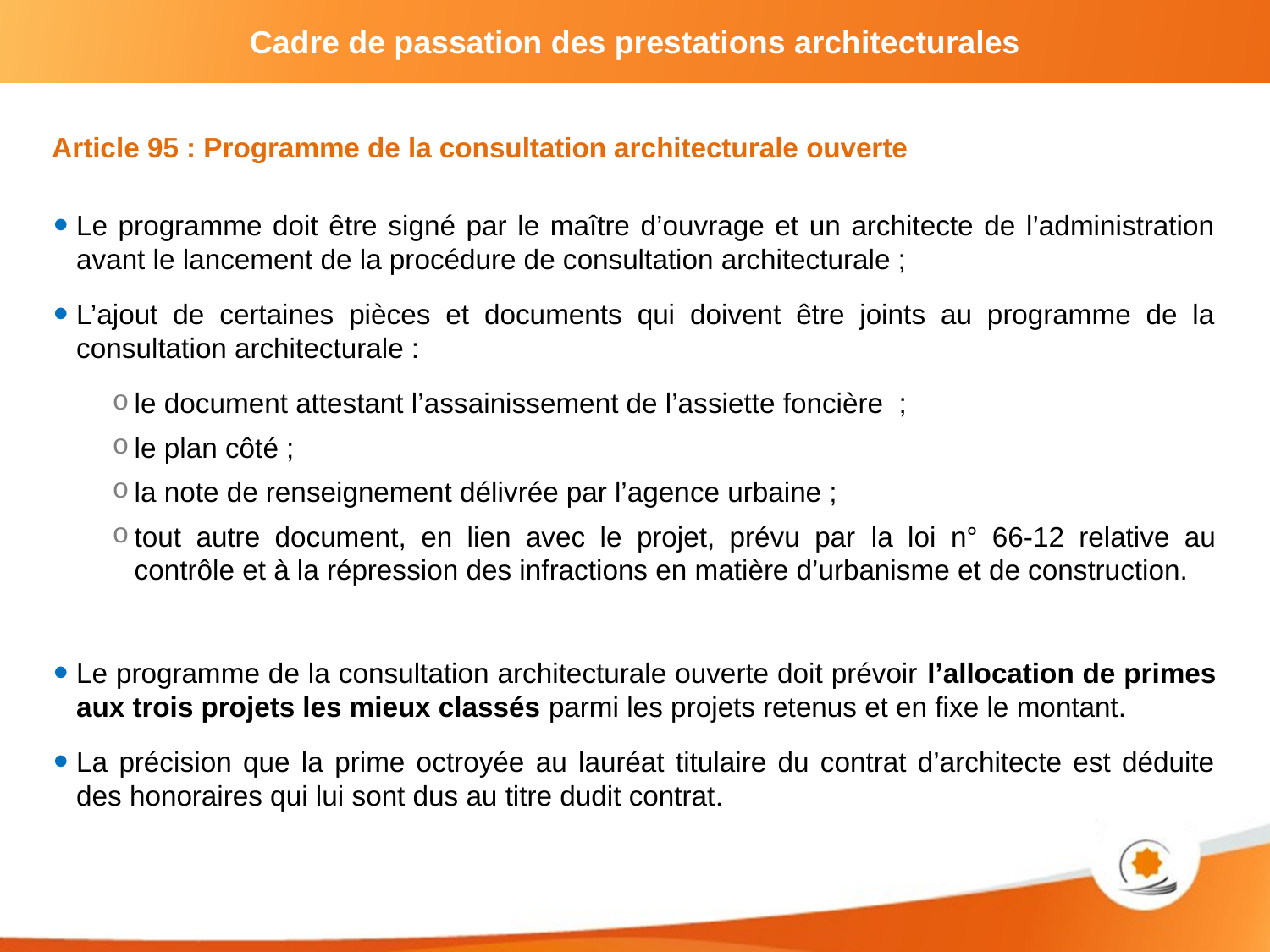

Article 95 : Programme de la consultation architecturale ouverte
Le programme doit être signé par le maître d’ouvrage et un architecte de l’administration avant le lancement de la procédure de consultation architecturale ;
L’ajout de certaines pièces et documents qui doivent être joints au programme de la consultation architecturale :
le document attestant l’assainissement de l’assiette foncière  ;
le plan côté ;
la note de renseignement délivrée par l’agence urbaine ;
tout autre document, en lien avec le projet, prévu par ‎la loi n° 66-12 relative au contrôle et à la répression des infractions en matière d’urbanisme et de construction.

Le programme de la consultation architecturale ouverte doit prévoir l’allocation de primes aux trois projets les mieux classés parmi les projets retenus et en fixe le montant.
La précision que la prime octroyée au lauréat titulaire du contrat d’architecte est déduite des honoraires qui lui sont dus au titre dudit contrat.